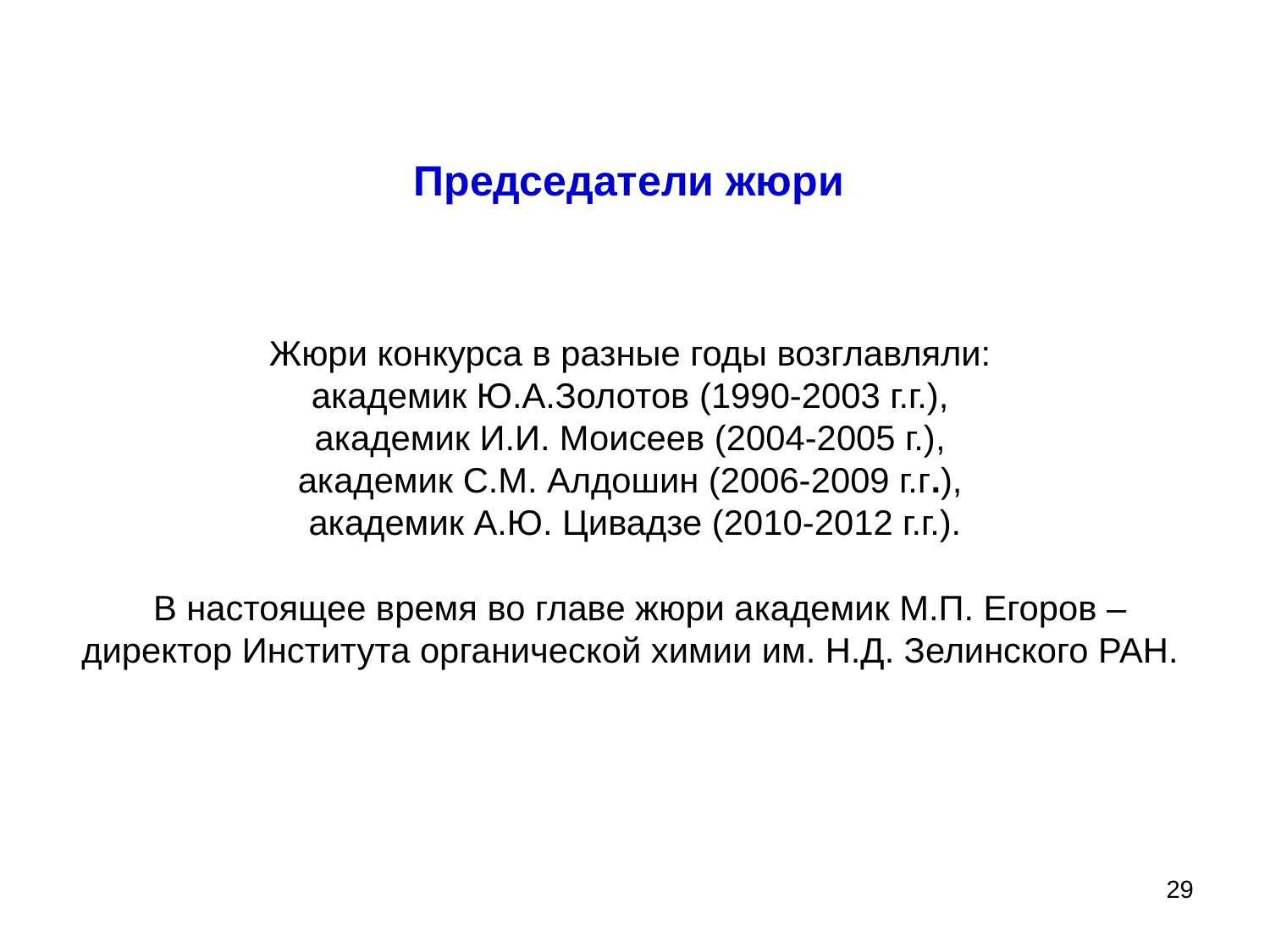

# Председатели жюри Жюри конкурса в разные годы возглавляли: академик Ю.А.Золотов (1990-2003 г.г.), академик И.И. Моисеев (2004-2005 г.), академик С.М. Алдошин (2006-2009 г.г.), академик А.Ю. Цивадзе (2010-2012 г.г.). В настоящее время во главе жюри академик М.П. Егоров – директор Института органической химии им. Н.Д. Зелинского РАН.
29